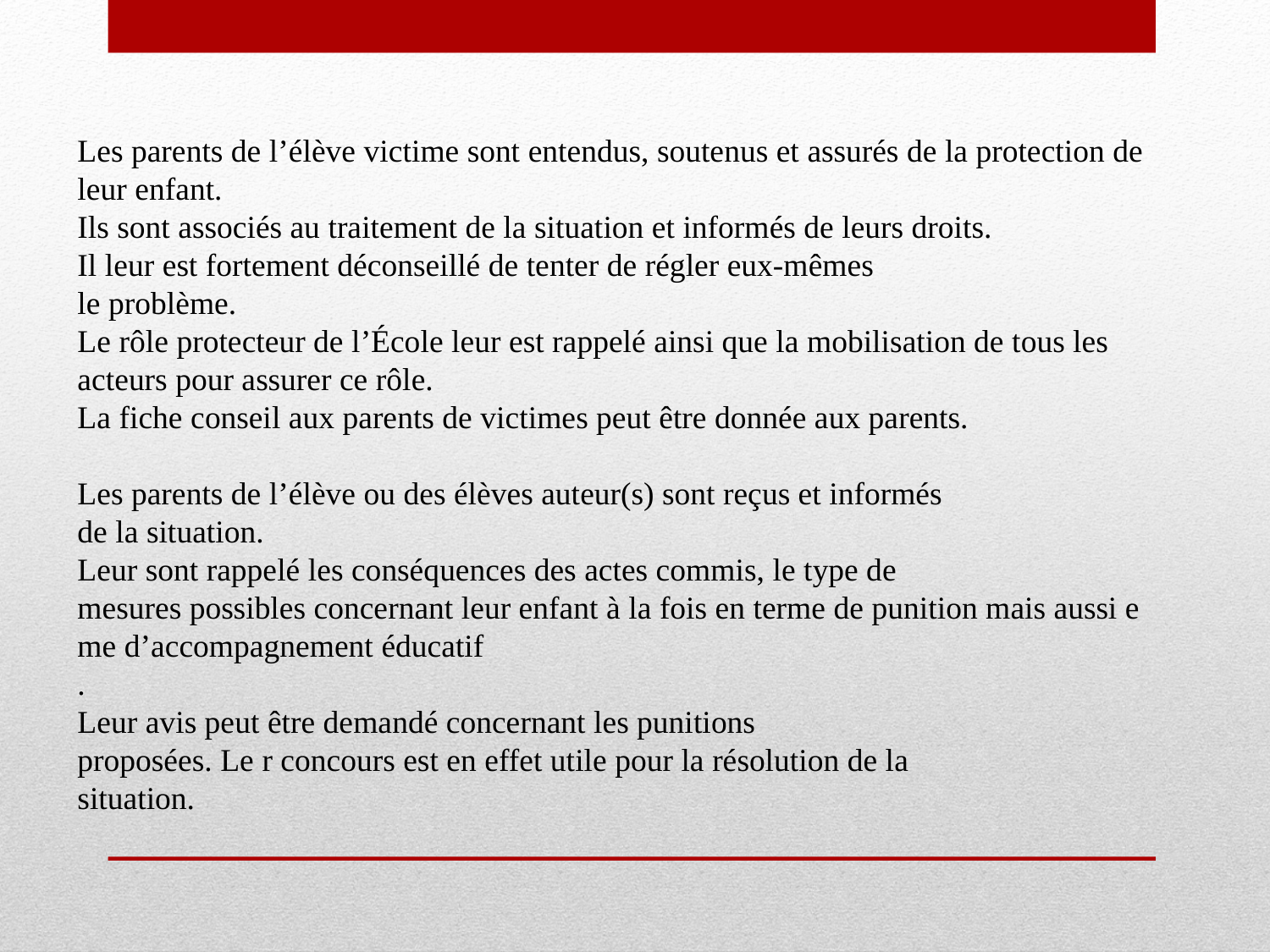

•
Rencontre avec les parents
:
-
Les parents de l’élève victime sont entendus, soutenus et assurés de la
protection de leur enfant.
Ils sont associé
s au traitement de la
situation et
informés de leurs droits.
Il leur est fortement
décons
e
i
llé de tenter de régler eux
-
même
s
le problème.
Le rôle
protecteur de l’École
leur
est
rappelé ainsi que la mobilisation de
tous les acteurs pour assurer ce rôle.
La fiche conseil aux parents de
victimes
(disponible sur le site
www.education.gouv.fr/nonauharcelement
)
peut être donnée aux
parents.
-
Les parents de l’élève ou des élèves auteur(s) sont reçus et informés
de la situation.
L
eur
sont
rappelé les conséquences des actes
Protocole de traitement des situations de harcèlement dans le premier degré
Octobre 2015
Page
5
commis, le type de
mesures possibles concernant leur enfant
à la
fois en terme
s
de punition mais aussi en terme
s
d’accompagnement
éducatif
.
Leur avis peut
être demandé concernant les punitions
proposées. Leur concours est
,
en effet
,
utile pour la résolution de la
situation.
.
Il convient de rassurer leurs
parents ou responsables légaux et d’insister
sur

Les parents de l’élève victime sont entendus, soutenus et assurés de la protection de leur enfant.
Ils sont associés au traitement de la situation et informés de leurs droits.
Il leur est fortement déconseillé de tenter de régler eux-mêmes
le problème.
Le rôle protecteur de l’École leur est rappelé ainsi que la mobilisation de tous les acteurs pour assurer ce rôle.
La fiche conseil aux parents de victimes peut être donnée aux parents.

Les parents de l’élève ou des élèves auteur(s) sont reçus et informés
de la situation.
Leur sont rappelé les conséquences des actes commis, le type de
mesures possibles concernant leur enfant à la fois en terme de punition mais aussi e
me d’accompagnement éducatif
.
Leur avis peut être demandé concernant les punitions
proposées. Le r concours est en effet utile pour la résolution de la
situation.